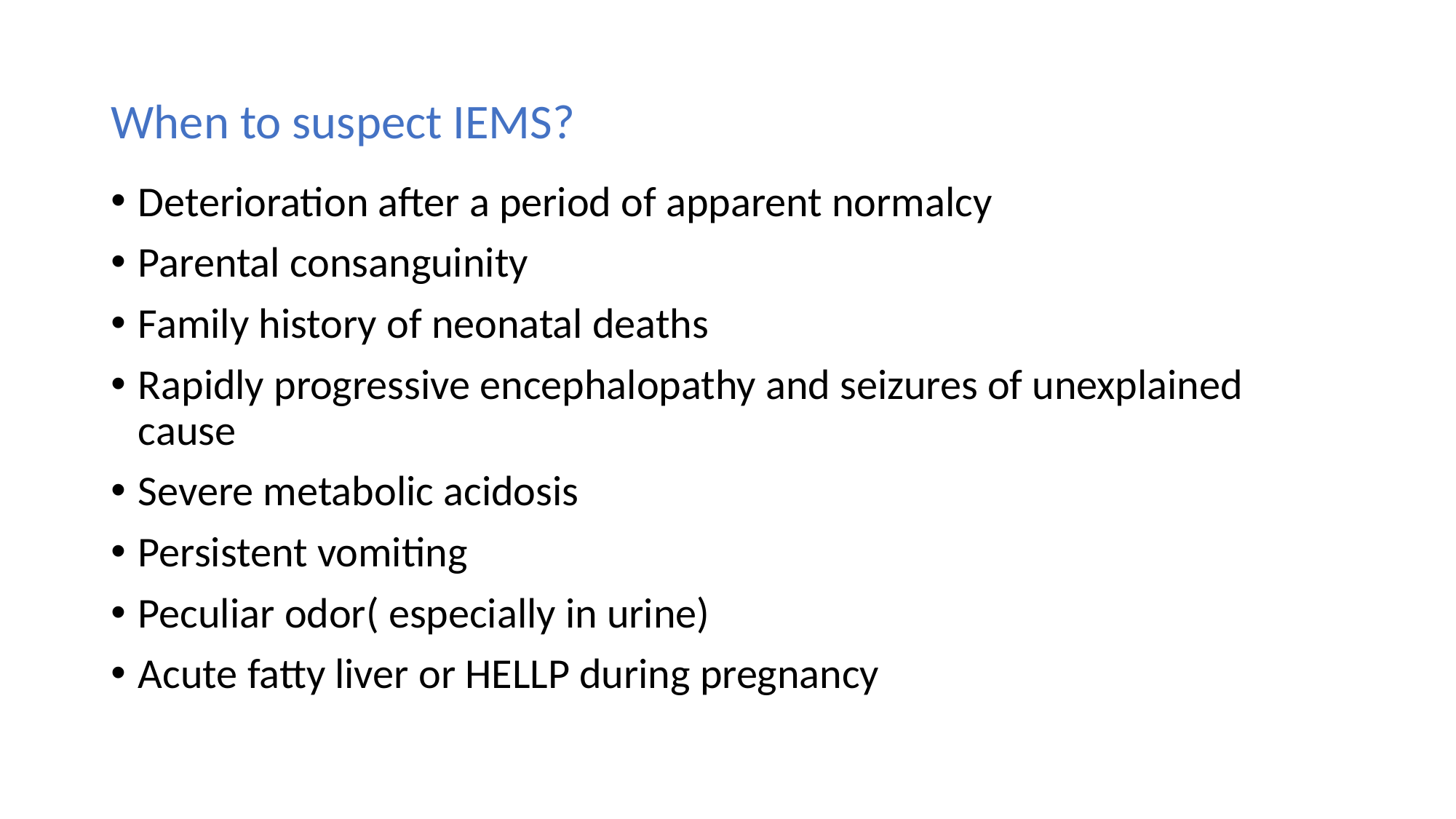

# When to suspect IEMS?
Deterioration after a period of apparent normalcy
Parental consanguinity
Family history of neonatal deaths
Rapidly progressive encephalopathy and seizures of unexplained cause
Severe metabolic acidosis
Persistent vomiting
Peculiar odor( especially in urine)
Acute fatty liver or HELLP during pregnancy